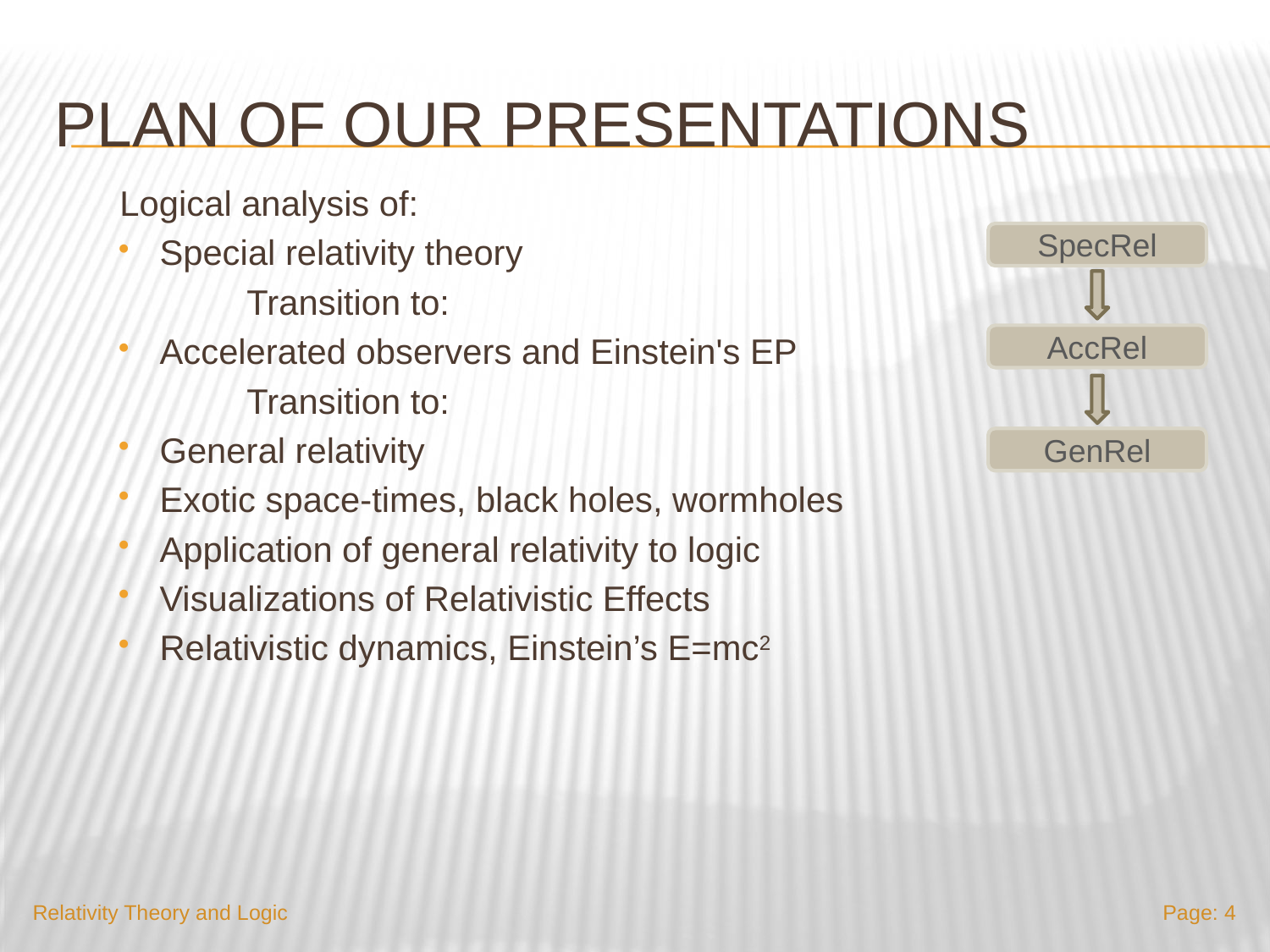

# PLAN of OUR presentations
Logical analysis of:
Special relativity theory
Transition to:
Accelerated observers and Einstein's EP
Transition to:
General relativity
Exotic space-times, black holes, wormholes
Application of general relativity to logic
Visualizations of Relativistic Effects
Relativistic dynamics, Einstein’s E=mc2

SpecRel

AccRel

GenRel
Relativity Theory and Logic

Page: 4